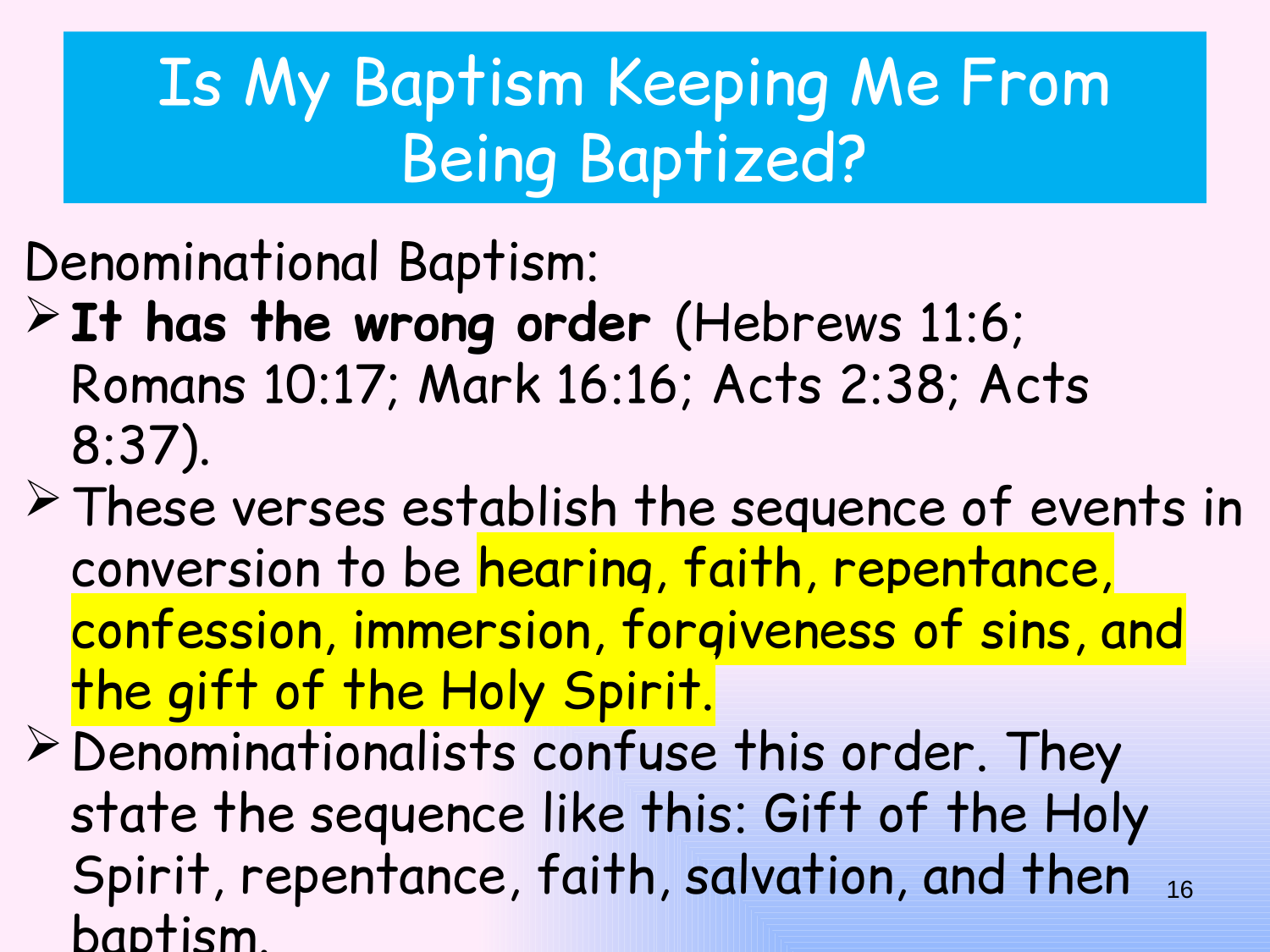

# Is My Baptism Keeping Me From Being Baptized?
Denominational Baptism:
It has the wrong order (Hebrews 11:6;
Romans 10:17; Mark 16:16; Acts 2:38; Acts 8:37).
These verses establish the sequence of events in conversion to be hearing, faith, repentance, confession, immersion, forgiveness of sins, and the gift of the Holy Spirit.
Denominationalists confuse this order. They state the sequence like this: Gift of the Holy Spirit, repentance, faith, salvation, and then baptism.
16